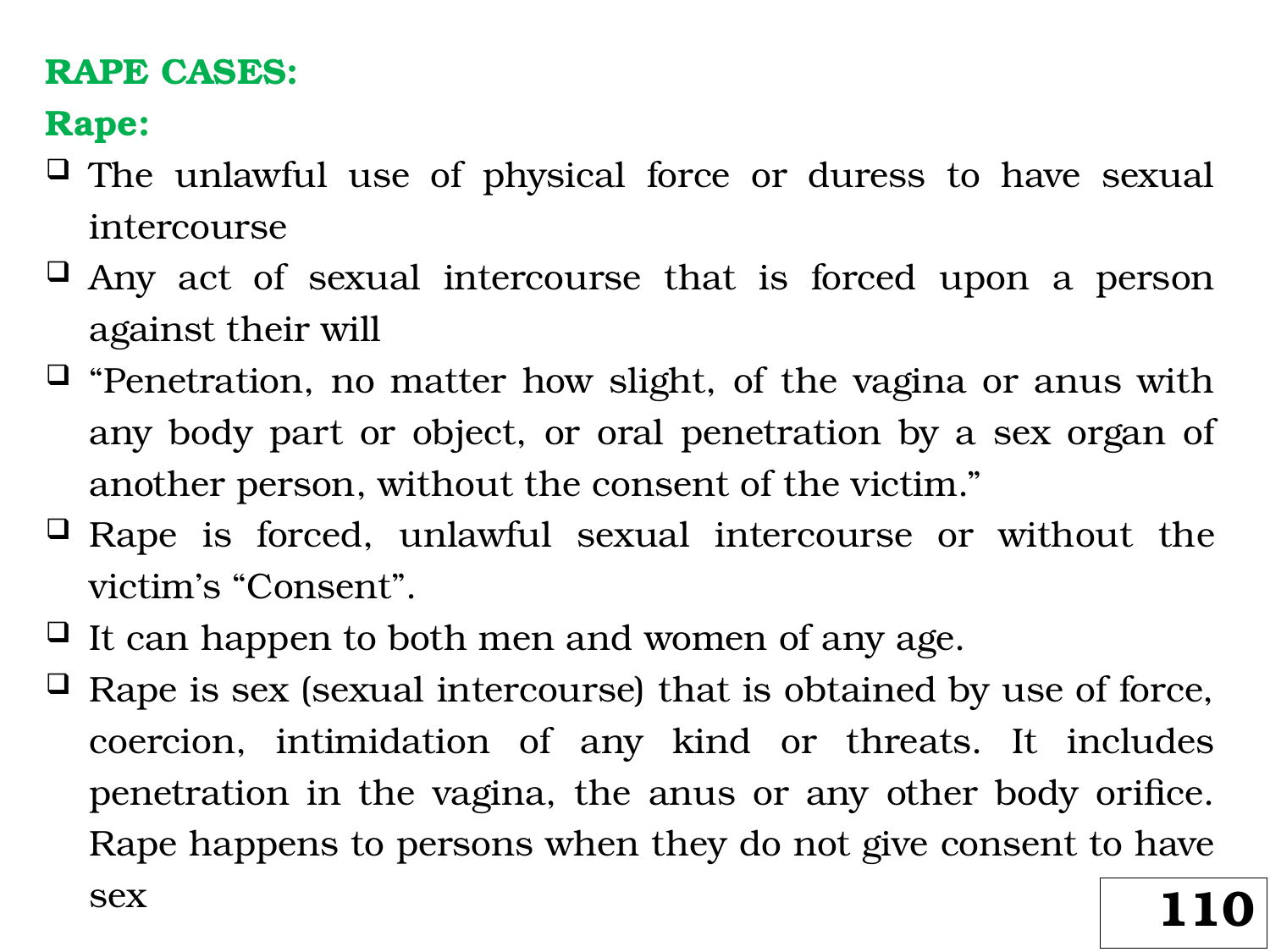

RAPE CASES:
Rape:
The unlawful use of physical force or duress to have sexual intercourse
Any act of sexual intercourse that is forced upon a person against their will
“Penetration, no matter how slight, of the vagina or anus with any body part or object, or oral penetration by a sex organ of another person, without the consent of the victim.”
Rape is forced, unlawful sexual intercourse or without the victim’s “Consent”.
It can happen to both men and women of any age.
Rape is sex (sexual intercourse) that is obtained by use of force, coercion, intimidation of any kind or threats. It includes penetration in the vagina, the anus or any other body orifice. Rape happens to persons when they do not give consent to have sex

110